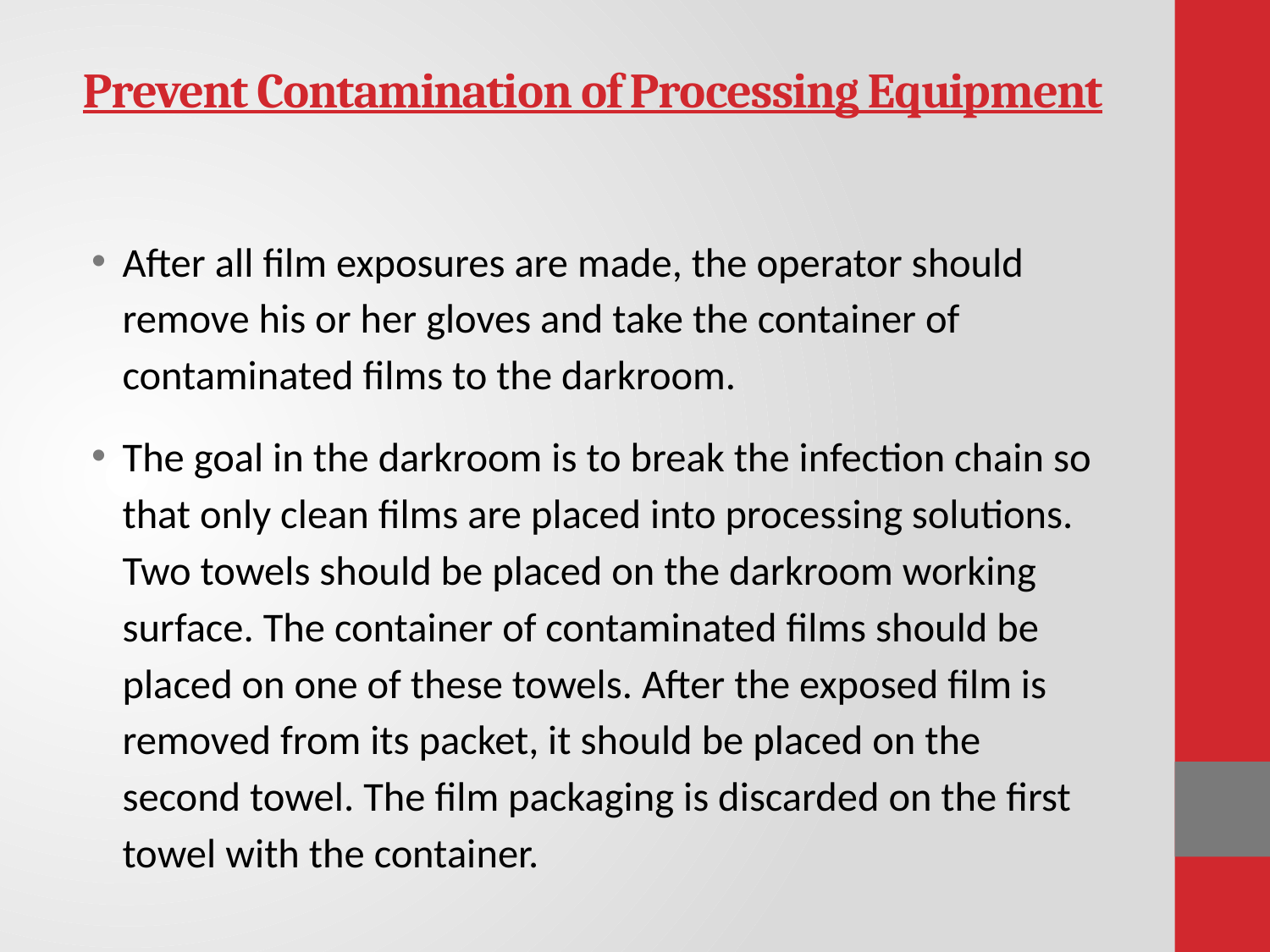

# Prevent Contamination of Processing Equipment
After all film exposures are made, the operator should remove his or her gloves and take the container of contaminated films to the darkroom.
The goal in the darkroom is to break the infection chain so that only clean films are placed into processing solutions. Two towels should be placed on the darkroom working surface. The container of contaminated films should be placed on one of these towels. After the exposed film is removed from its packet, it should be placed on the second towel. The film packaging is discarded on the first  towel with the container.